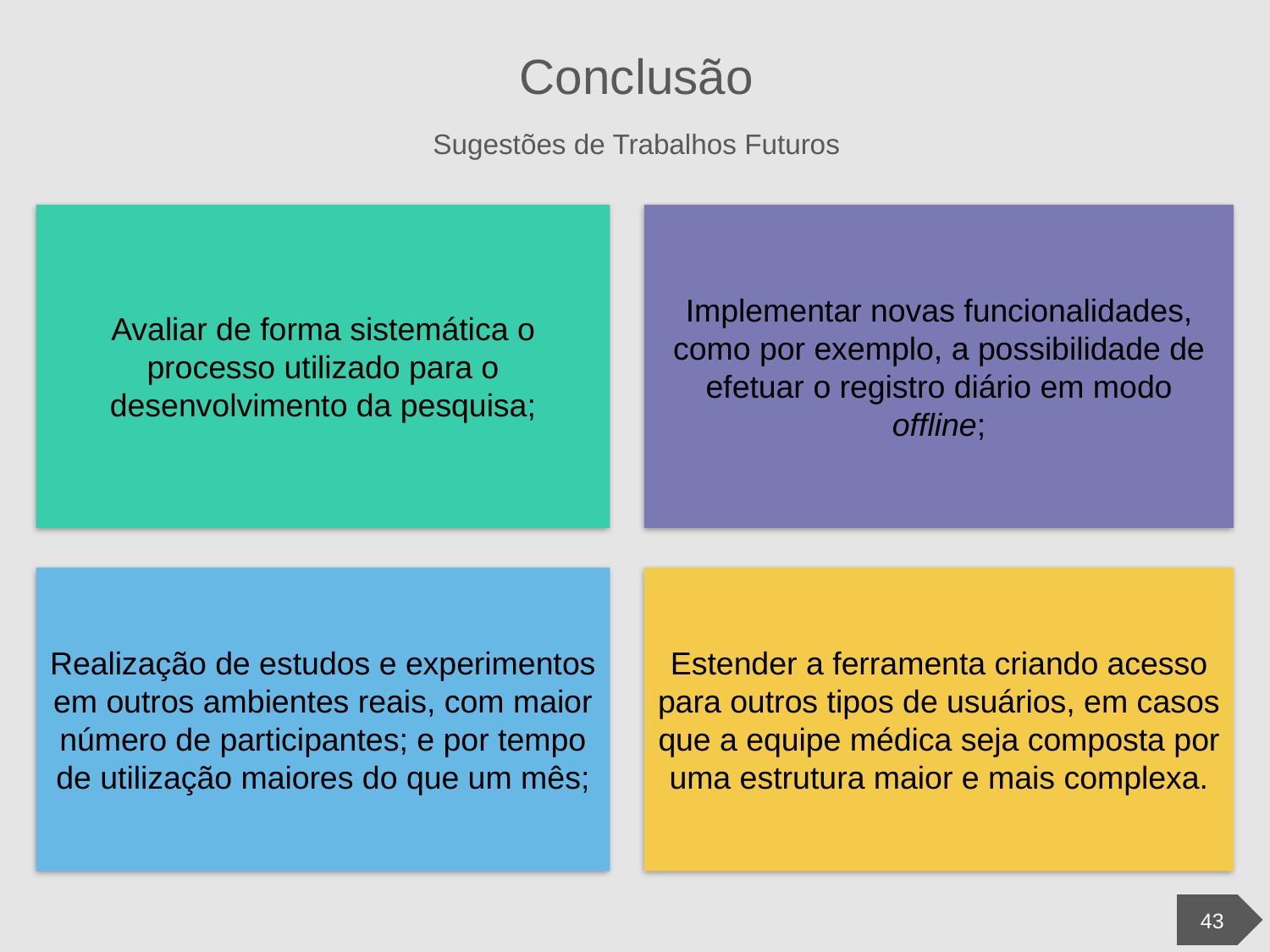

# Conclusão
Sugestões de Trabalhos Futuros
Avaliar de forma sistemática o processo utilizado para o desenvolvimento da pesquisa;
Implementar novas funcionalidades, como por exemplo, a possibilidade de efetuar o registro diário em modo offline;
Realização de estudos e experimentos em outros ambientes reais, com maior número de participantes; e por tempo de utilização maiores do que um mês;
Estender a ferramenta criando acesso para outros tipos de usuários, em casos que a equipe médica seja composta por uma estrutura maior e mais complexa.
43